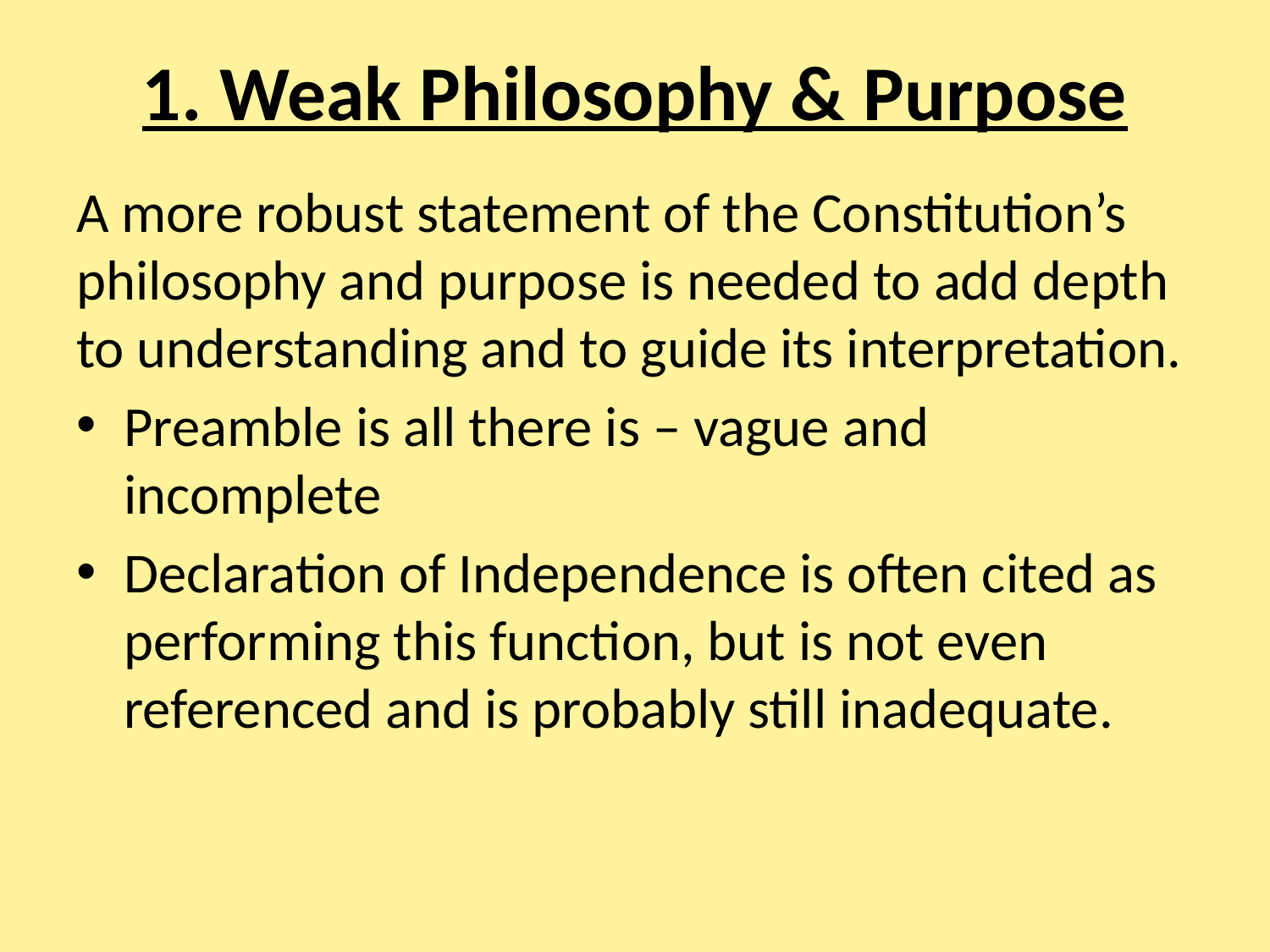

# 1. Weak Philosophy & Purpose
A more robust statement of the Constitution’s philosophy and purpose is needed to add depth to understanding and to guide its interpretation.
Preamble is all there is – vague and incomplete
Declaration of Independence is often cited as performing this function, but is not even referenced and is probably still inadequate.